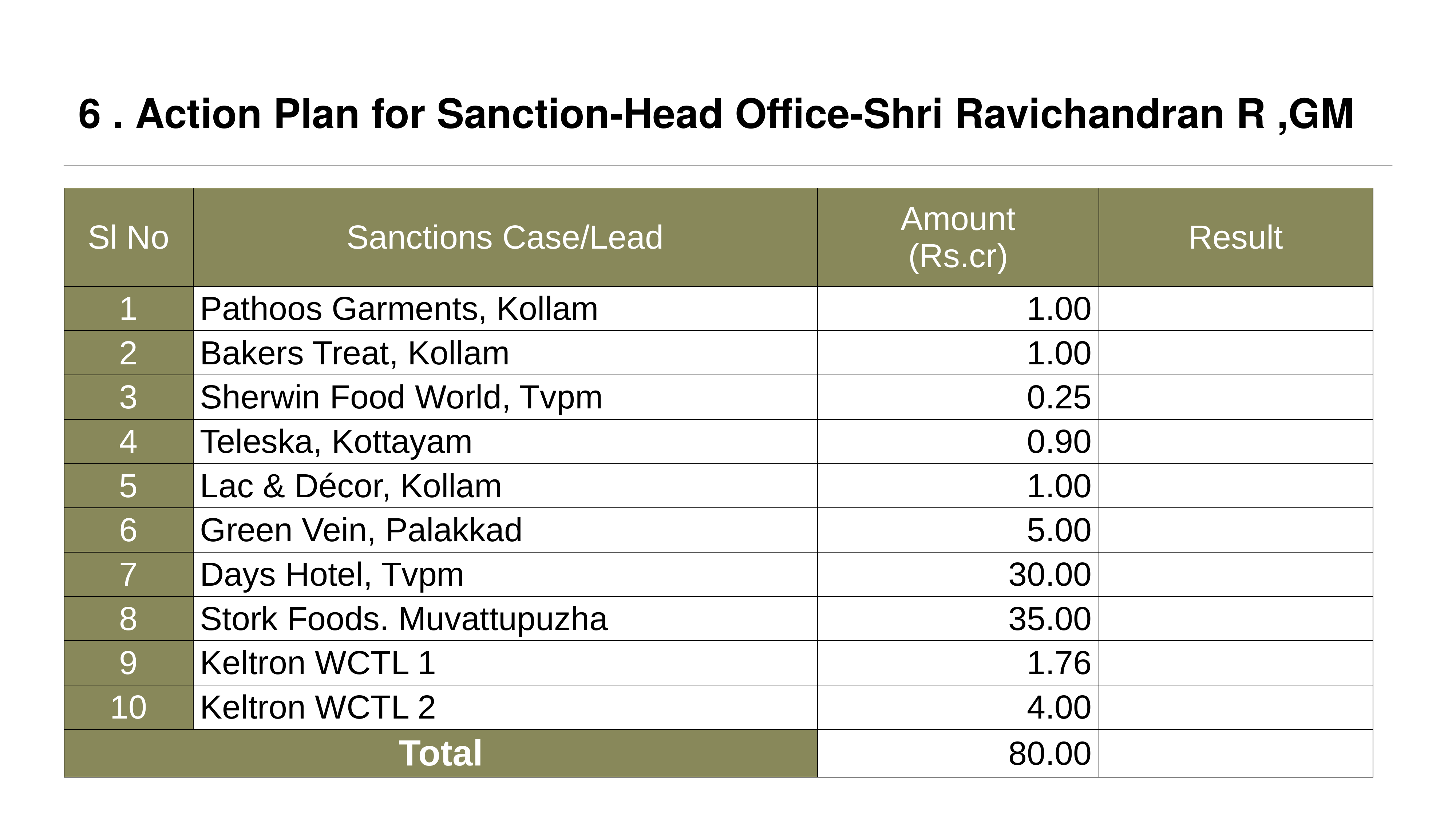

# 6 . Action Plan for Sanction-Head Office-Shri Ravichandran R ,GM
| Sl No | Sanctions Case/Lead | Amount (Rs.cr) | Result |
| --- | --- | --- | --- |
| 1 | Pathoos Garments, Kollam | 1.00 |  |
| 2 | Bakers Treat, Kollam | 1.00 |  |
| 3 | Sherwin Food World, Tvpm | 0.25 |  |
| 4 | Teleska, Kottayam | 0.90 |  |
| 5 | Lac & Décor, Kollam | 1.00 |  |
| 6 | Green Vein, Palakkad | 5.00 |  |
| 7 | Days Hotel, Tvpm | 30.00 |  |
| 8 | Stork Foods. Muvattupuzha | 35.00 |  |
| 9 | Keltron WCTL 1 | 1.76 |  |
| 10 | Keltron WCTL 2 | 4.00 |  |
| Total |  | 80.00 |  |